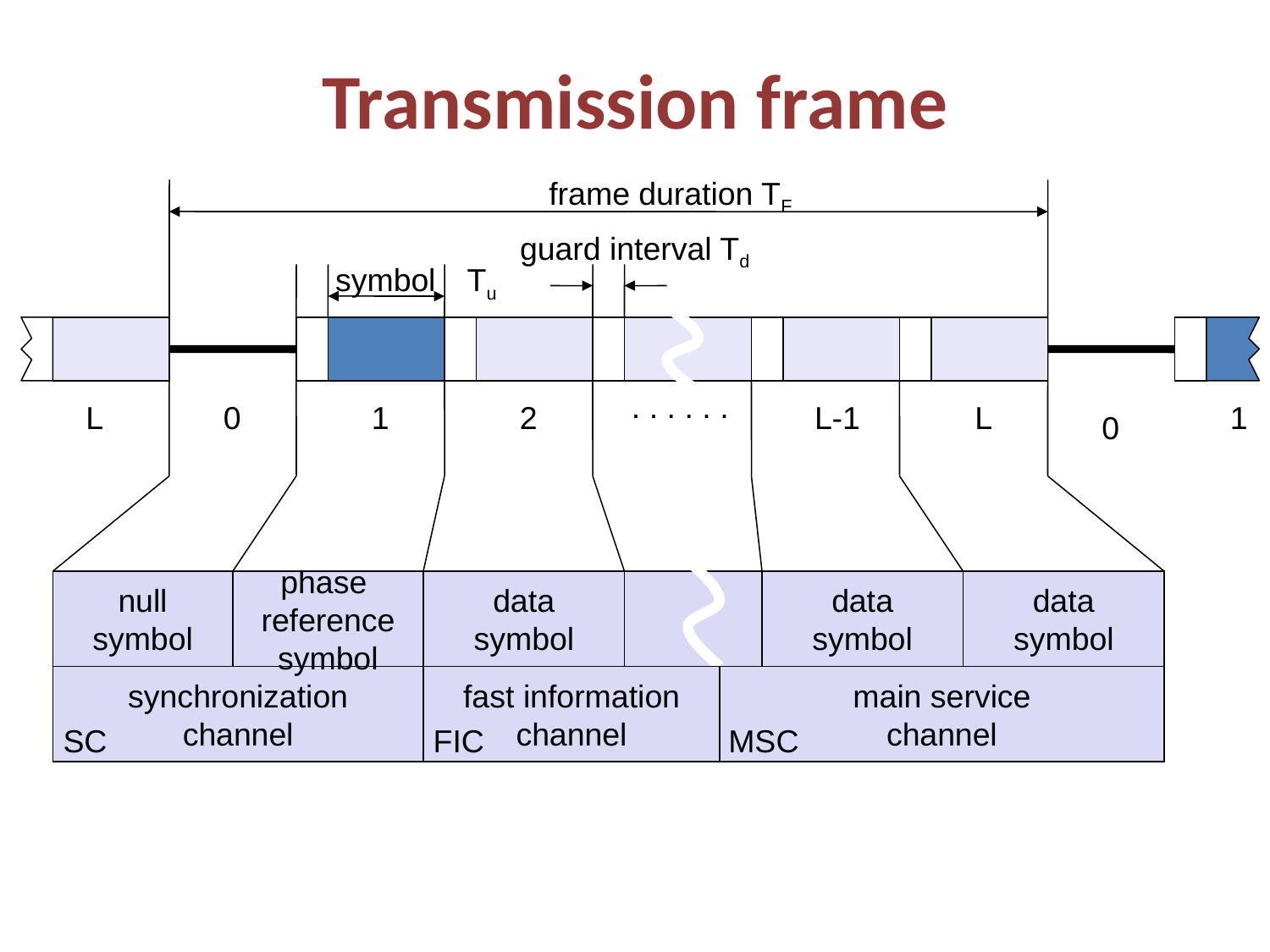

# Transmission frame
frame duration TF

guard interval Td
symbol
Tu

. . . . . .

L
0
1
2
L-1
L
1
0

null
symbol
phase
reference
symbol
data
symbol

data
symbol
data
symbol
synchronization
channel
FIC
fast information
channel
main service
channel
SC
FIC
MSC